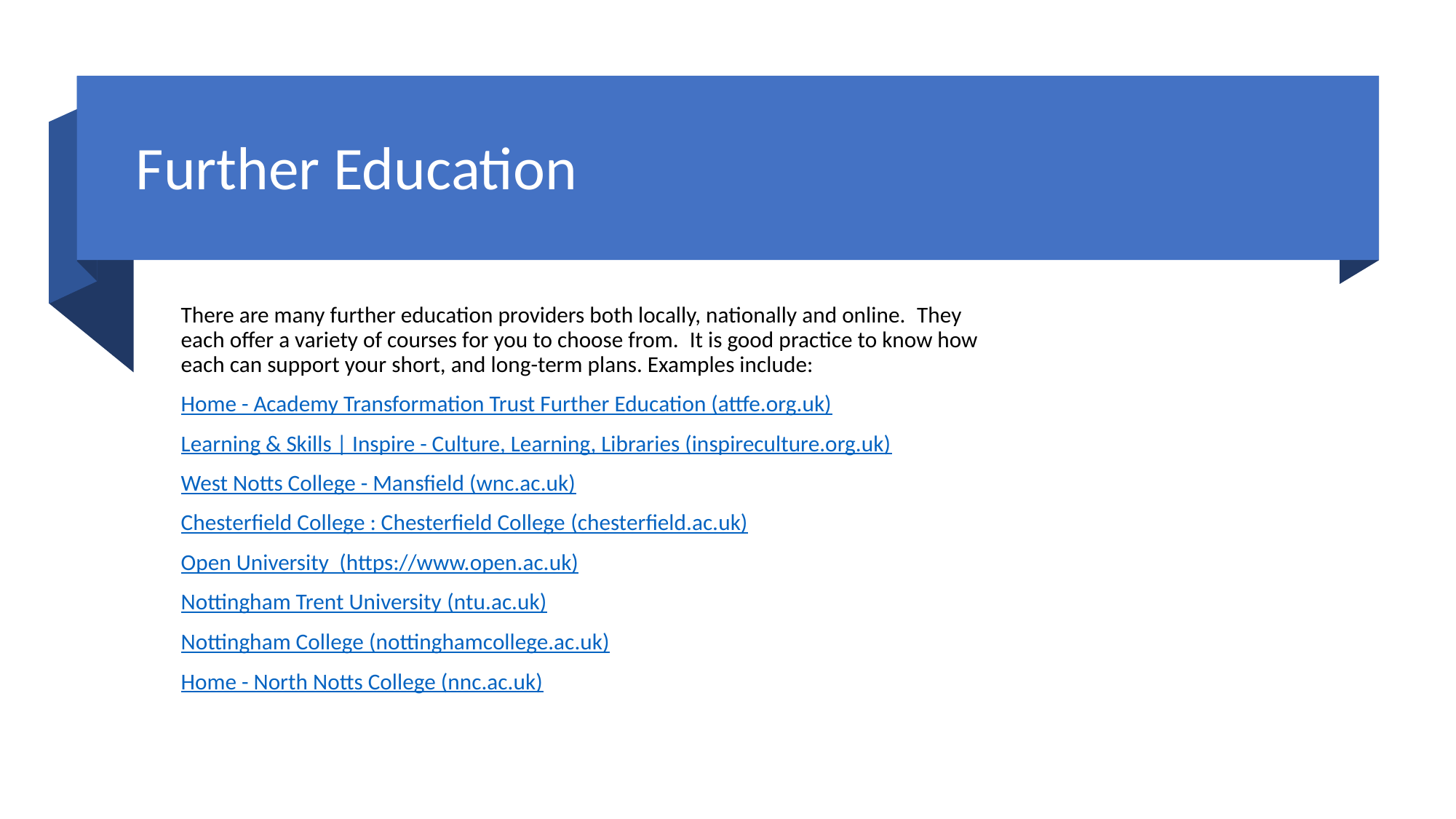

# Further Education
There are many further education providers both locally, nationally and online.  They each offer a variety of courses for you to choose from.  It is good practice to know how each can support your short, and long-term plans. Examples include:
Home - Academy Transformation Trust Further Education (attfe.org.uk)
Learning & Skills | Inspire - Culture, Learning, Libraries (inspireculture.org.uk)
West Notts College - Mansfield (wnc.ac.uk)
Chesterfield College : Chesterfield College (chesterfield.ac.uk)
Open University  (https://www.open.ac.uk)
Nottingham Trent University (ntu.ac.uk)
Nottingham College (nottinghamcollege.ac.uk)
Home - North Notts College (nnc.ac.uk)

1.5
7